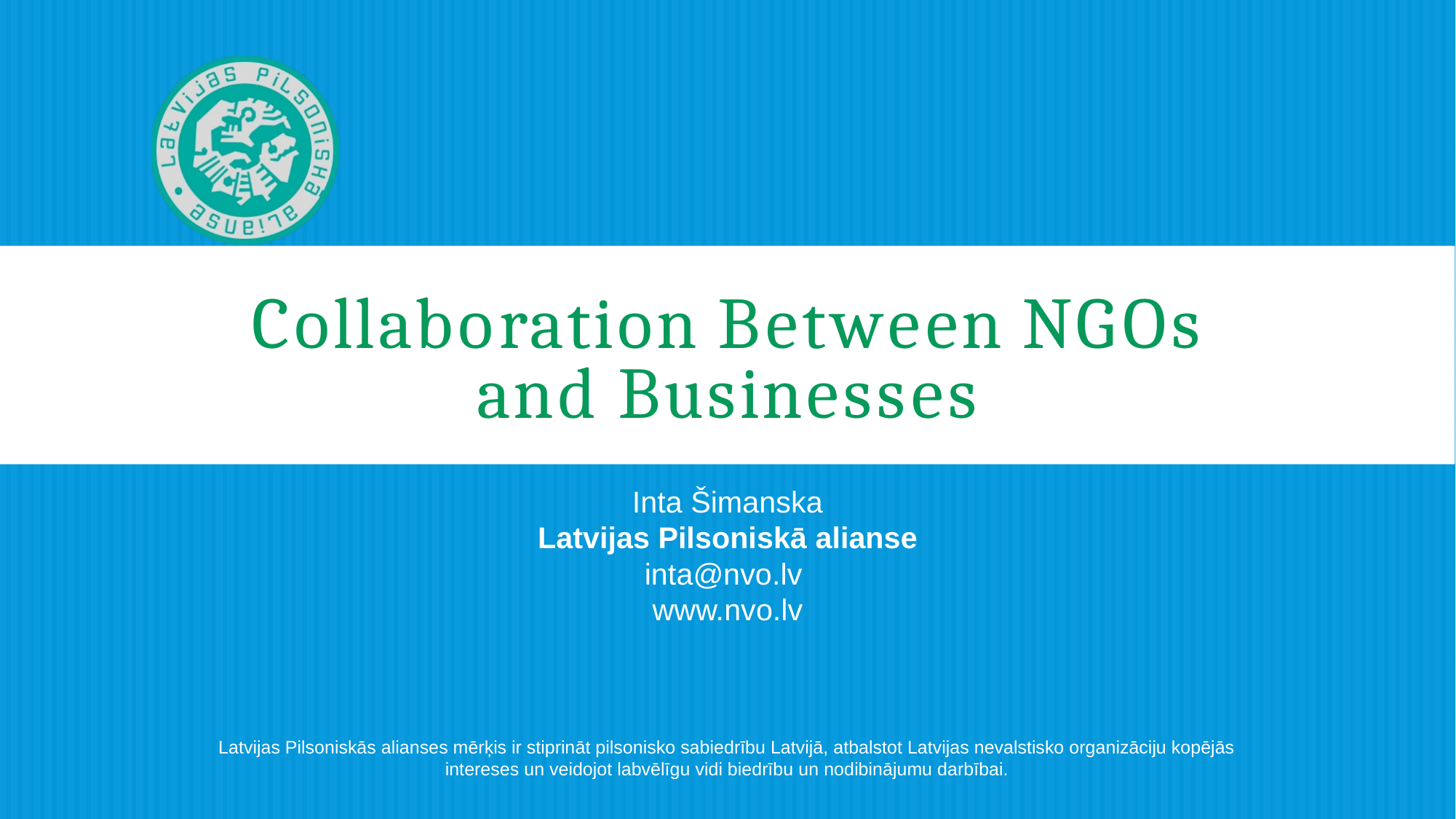

# Collaboration Between NGOs and Businesses
Inta Šimanska
Latvijas Pilsoniskā alianse
inta@nvo.lv
www.nvo.lv